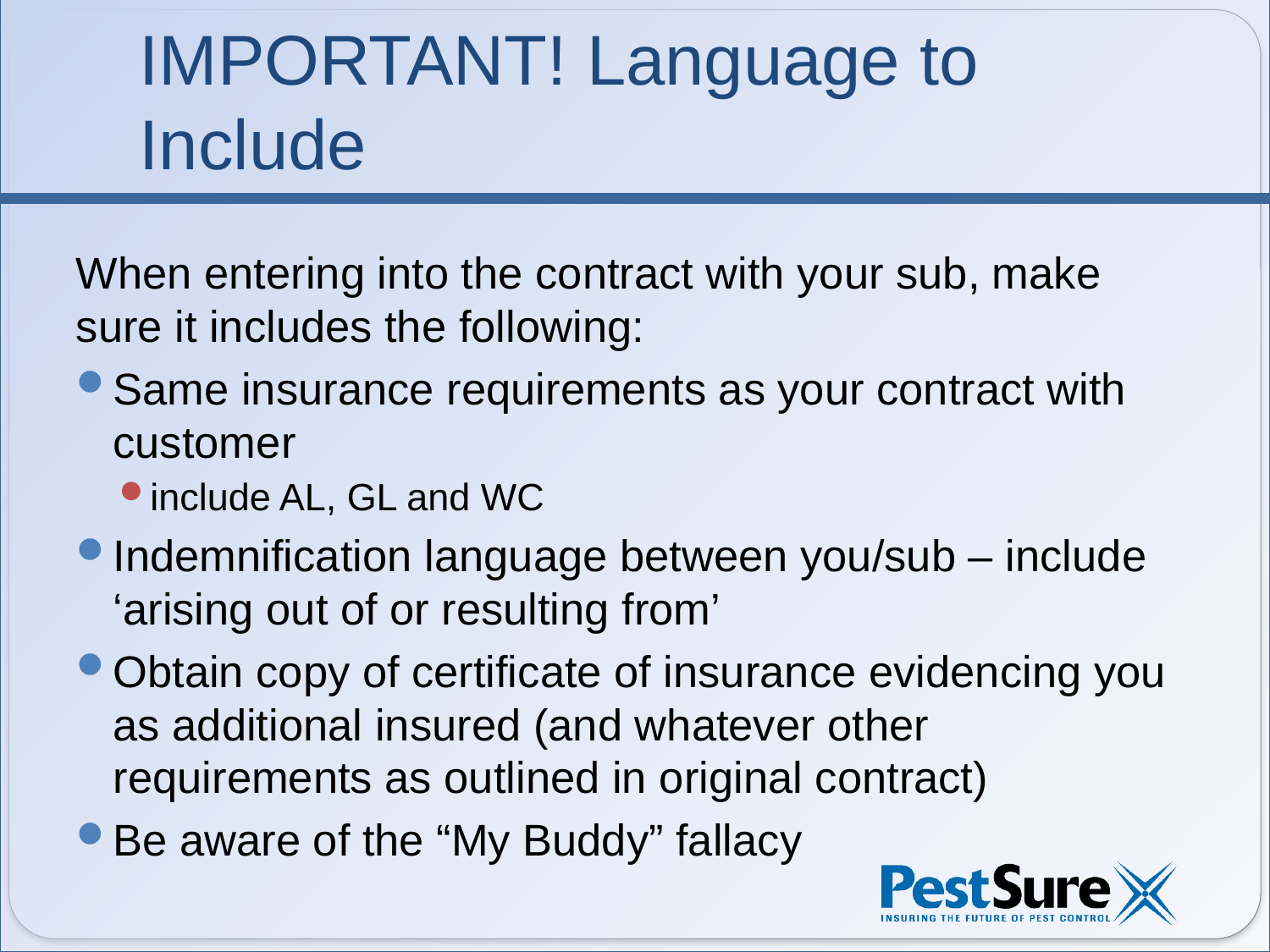

# IMPORTANT! Language to Include
When entering into the contract with your sub, make sure it includes the following:
Same insurance requirements as your contract with customer
include AL, GL and WC
Indemnification language between you/sub – include ‘arising out of or resulting from’
Obtain copy of certificate of insurance evidencing you as additional insured (and whatever other requirements as outlined in original contract)
Be aware of the “My Buddy” fallacy